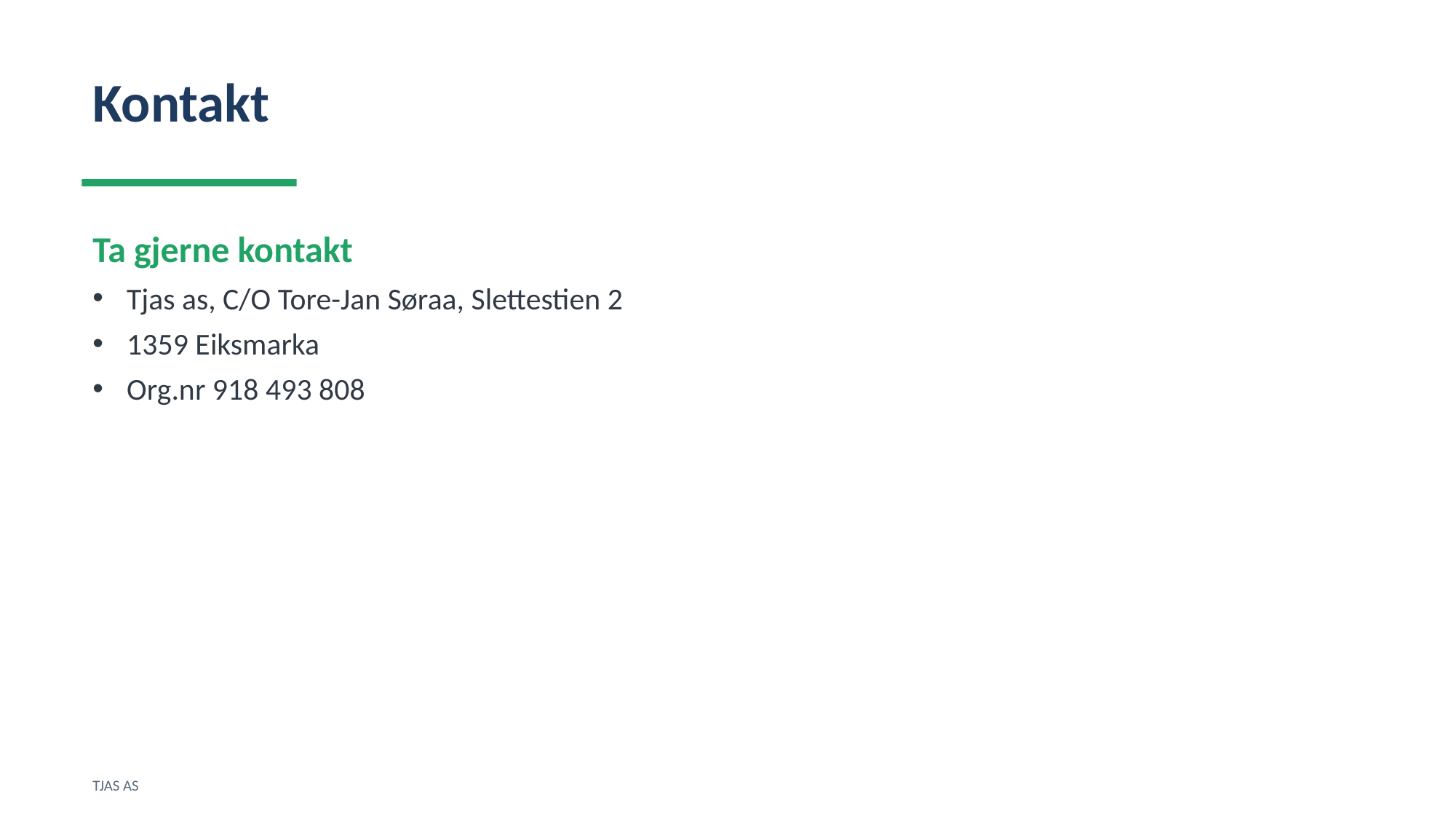

Kontakt

Ta gjerne kontakt
Tjas as, C/O Tore-Jan Søraa, Slettestien 2
1359 Eiksmarka
Org.nr 918 493 808
TJAS AS